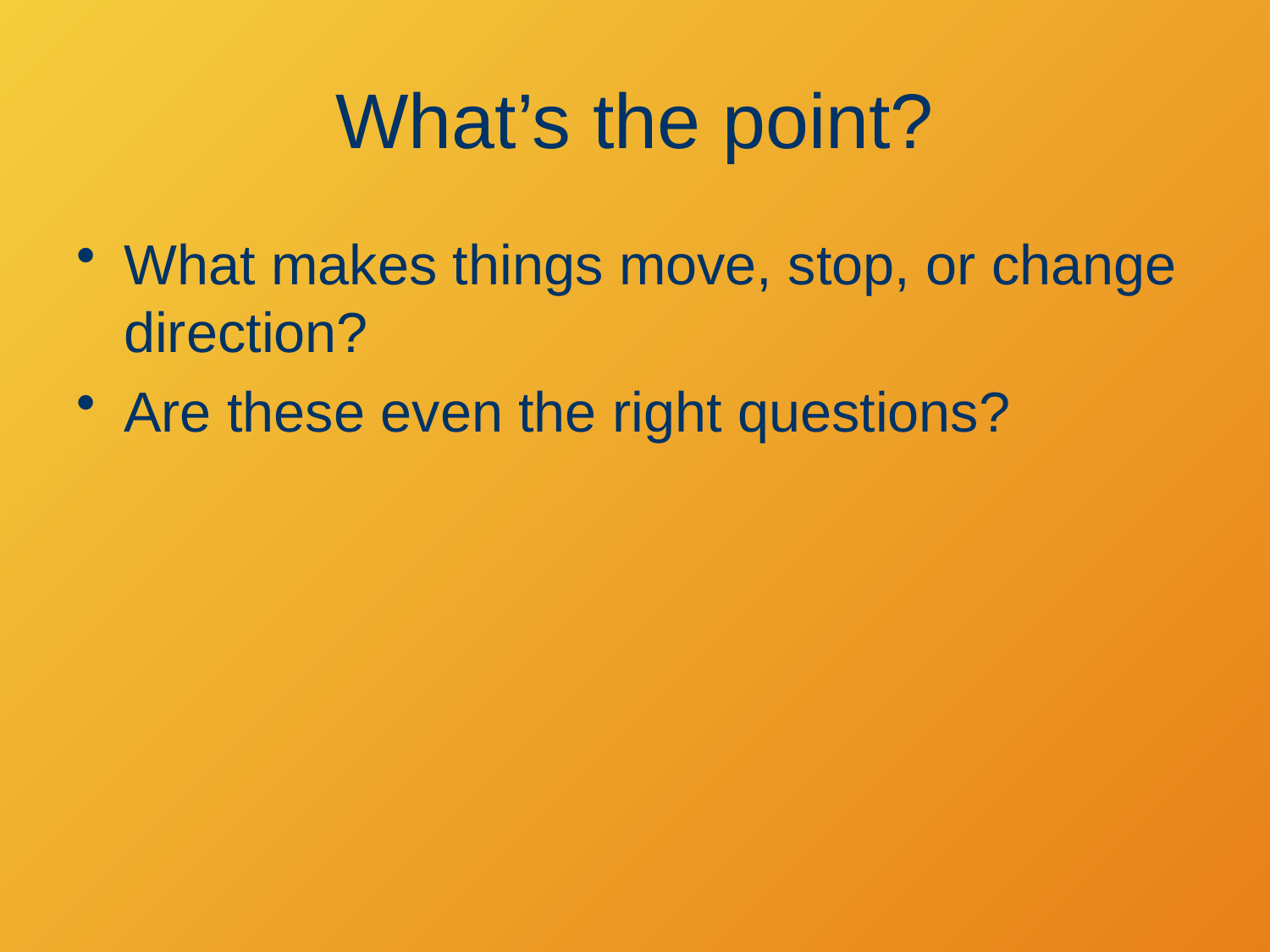

What’s the point?
What makes things move, stop, or change direction?
Are these even the right questions?